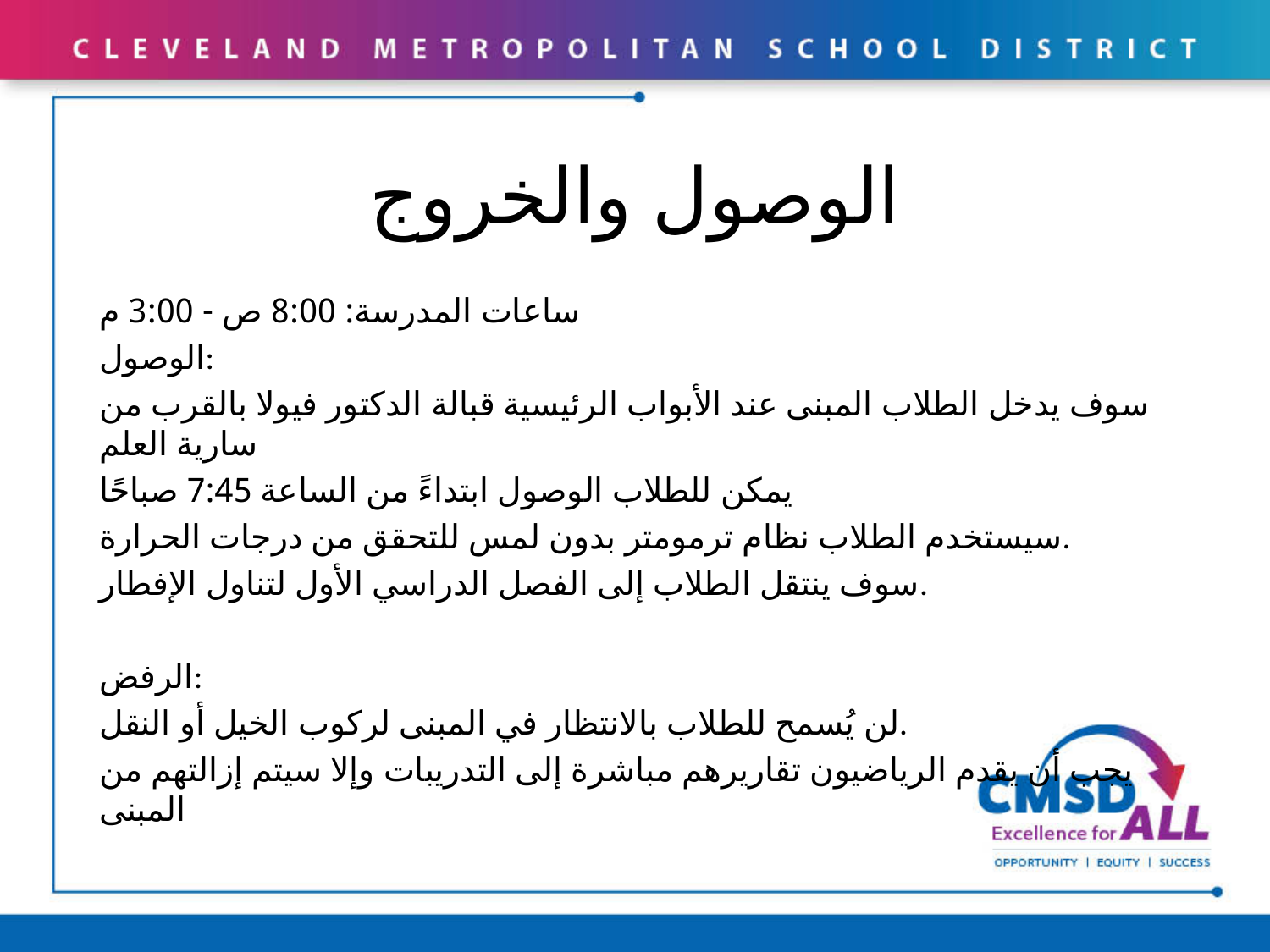

# الوصول والخروج

ساعات المدرسة: 8:00 ص - 3:00 م
الوصول:
سوف يدخل الطلاب المبنى عند الأبواب الرئيسية قبالة الدكتور فيولا بالقرب من سارية العلم
يمكن للطلاب الوصول ابتداءً من الساعة 7:45 صباحًا
سيستخدم الطلاب نظام ترمومتر بدون لمس للتحقق من درجات الحرارة.
سوف ينتقل الطلاب إلى الفصل الدراسي الأول لتناول الإفطار.

الرفض:
لن يُسمح للطلاب بالانتظار في المبنى لركوب الخيل أو النقل.
يجب أن يقدم الرياضيون تقاريرهم مباشرة إلى التدريبات وإلا سيتم إزالتهم من المبنى